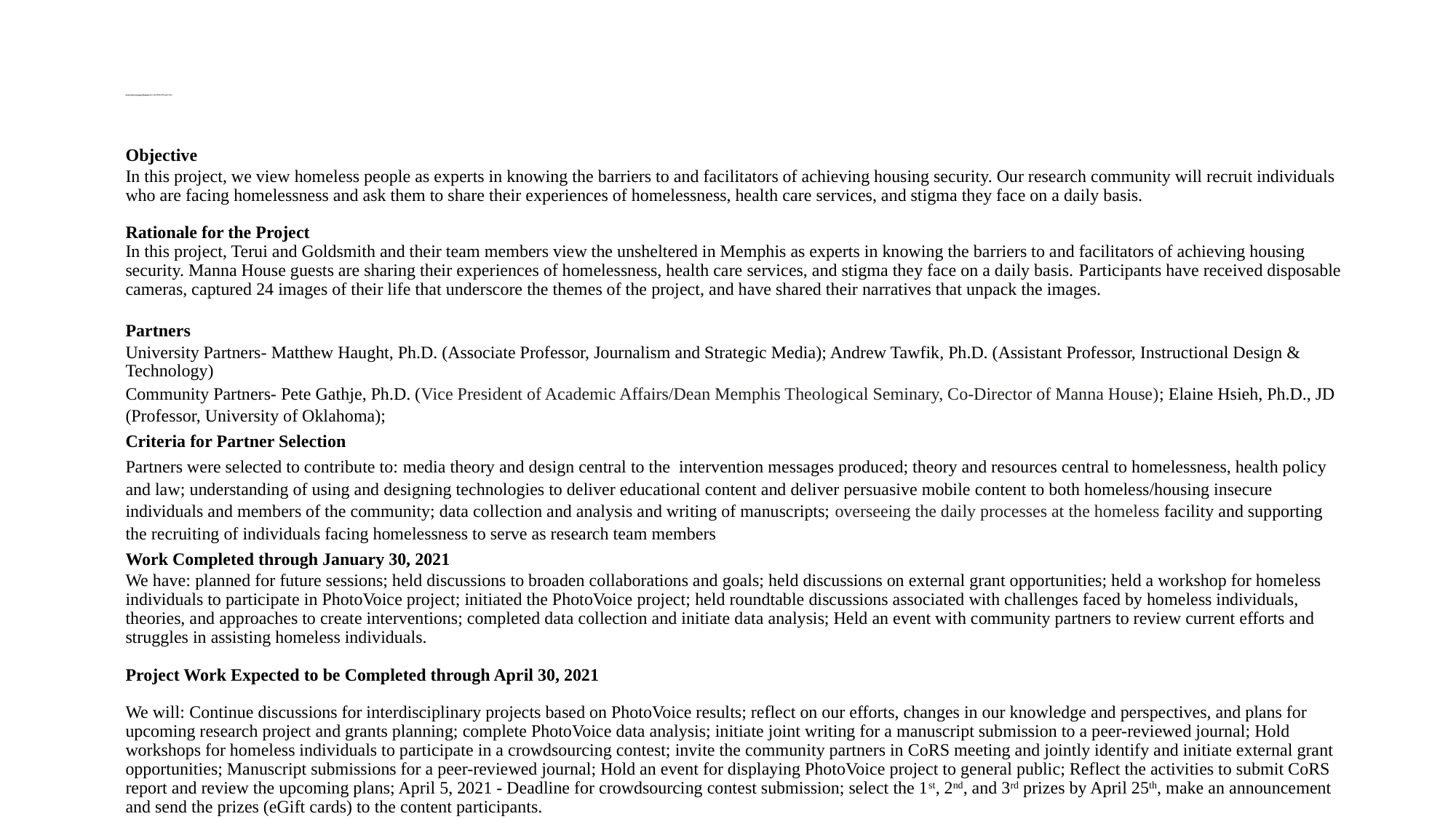

# Social Action to Impact Homelessness and Medical Recuperation Drs. Sachiko Terui and Joy V. Goldsmith, Department of Communication and Film
Objective
In this project, we view homeless people as experts in knowing the barriers to and facilitators of achieving housing security. Our research community will recruit individuals who are facing homelessness and ask them to share their experiences of homelessness, health care services, and stigma they face on a daily basis.

Rationale for the Project
In this project, Terui and Goldsmith and their team members view the unsheltered in Memphis as experts in knowing the barriers to and facilitators of achieving housing security. Manna House guests are sharing their experiences of homelessness, health care services, and stigma they face on a daily basis. Participants have received disposable cameras, captured 24 images of their life that underscore the themes of the project, and have shared their narratives that unpack the images.

Partners
University Partners- Matthew Haught, Ph.D. (Associate Professor, Journalism and Strategic Media); Andrew Tawfik, Ph.D. (Assistant Professor, Instructional Design & Technology)
Community Partners- Pete Gathje, Ph.D. (Vice President of Academic Affairs/Dean Memphis Theological Seminary, Co-Director of Manna House); Elaine Hsieh, Ph.D., JD (Professor, University of Oklahoma);
Criteria for Partner Selection
Partners were selected to contribute to: media theory and design central to the  intervention messages produced; theory and resources central to homelessness, health policy and law; understanding of using and designing technologies to deliver educational content and deliver persuasive mobile content to both homeless/housing insecure individuals and members of the community; data collection and analysis and writing of manuscripts; overseeing the daily processes at the homeless facility and supporting the recruiting of individuals facing homelessness to serve as research team members
Work Completed through January 30, 2021
We have: planned for future sessions; held discussions to broaden collaborations and goals; held discussions on external grant opportunities; held a workshop for homeless individuals to participate in PhotoVoice project; initiated the PhotoVoice project; held roundtable discussions associated with challenges faced by homeless individuals, theories, and approaches to create interventions; completed data collection and initiate data analysis; Held an event with community partners to review current efforts and struggles in assisting homeless individuals.

Project Work Expected to be Completed through April 30, 2021

We will: Continue discussions for interdisciplinary projects based on PhotoVoice results; reflect on our efforts, changes in our knowledge and perspectives, and plans for upcoming research project and grants planning; complete PhotoVoice data analysis; initiate joint writing for a manuscript submission to a peer-reviewed journal; Hold workshops for homeless individuals to participate in a crowdsourcing contest; invite the community partners in CoRS meeting and jointly identify and initiate external grant opportunities; Manuscript submissions for a peer-reviewed journal; Hold an event for displaying PhotoVoice project to general public; Reflect the activities to submit CoRS report and review the upcoming plans; April 5, 2021 - Deadline for crowdsourcing contest submission; select the 1st, 2nd, and 3rd prizes by April 25th, make an announcement and send the prizes (eGift cards) to the content participants.